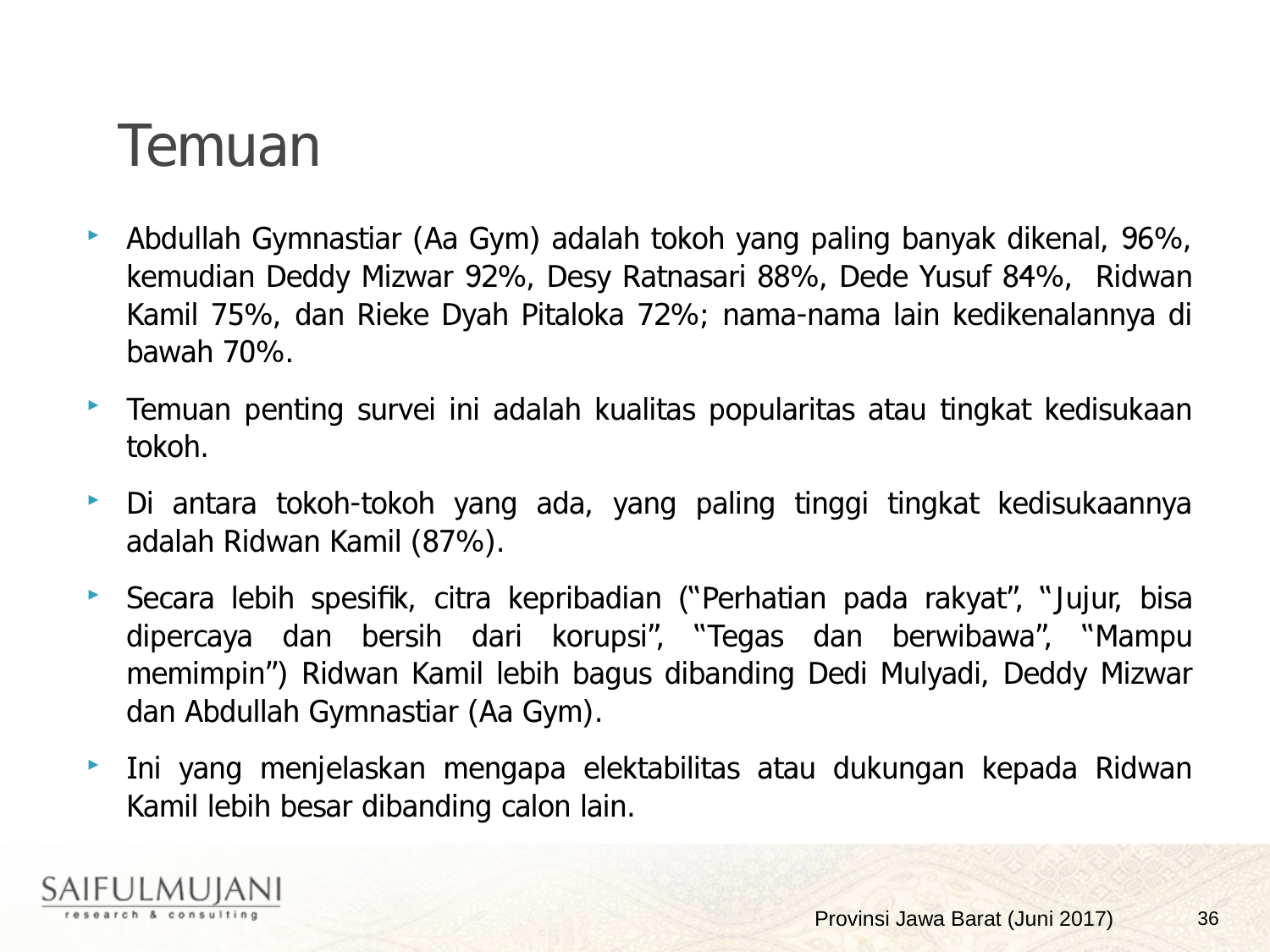

Temuan
Abdullah Gymnastiar (Aa Gym) adalah tokoh yang paling banyak dikenal, 96%, kemudian Deddy Mizwar 92%, Desy Ratnasari 88%, Dede Yusuf 84%,  Ridwan Kamil 75%, dan Rieke Dyah Pitaloka 72%; nama-nama lain kedikenalannya di bawah 70%.
Temuan penting survei ini adalah kualitas popularitas atau tingkat kedisukaan tokoh.
Di antara tokoh-tokoh yang ada, yang paling tinggi tingkat kedisukaannya adalah Ridwan Kamil (87%).
Secara lebih spesifik, citra kepribadian (“Perhatian pada rakyat”, “Jujur, bisa dipercaya dan bersih dari korupsi”, “Tegas dan berwibawa”, “Mampu memimpin”) Ridwan Kamil lebih bagus dibanding Dedi Mulyadi, Deddy Mizwar dan Abdullah Gymnastiar (Aa Gym).
Ini yang menjelaskan mengapa elektabilitas atau dukungan kepada Ridwan Kamil lebih besar dibanding calon lain.
Provinsi Jawa Barat (Juni 2017)
36